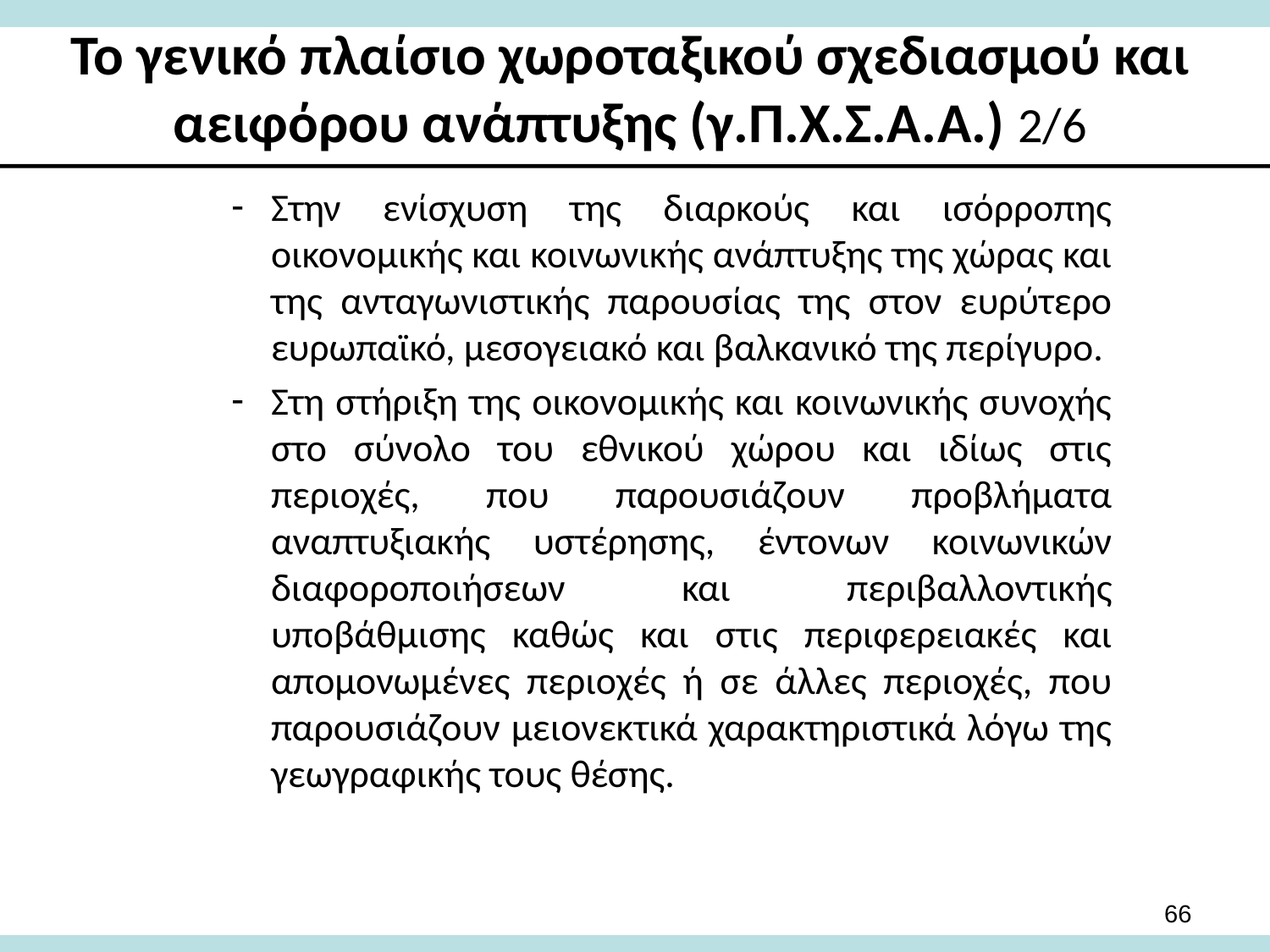

# Το γενικό πλαίσιο χωροταξικού σχεδιασμού και αειφόρου ανάπτυξης (γ.Π.Χ.Σ.Α.Α.) 2/6
Στην ενίσχυση της διαρκούς και ισόρροπης οικονομικής και κοινωνικής ανάπτυξης της χώρας και της ανταγωνιστικής παρουσίας της στον ευρύτερο ευρωπαϊκό, μεσογειακό και βαλκανικό της περίγυρο.
Στη στήριξη της οικονομικής και κοινωνικής συνοχής στο σύνολο του εθνικού χώρου και ιδίως στις περιοχές, που παρουσιάζουν προβλήματα αναπτυξιακής υστέρησης, έντονων κοινωνικών διαφοροποιήσεων και περιβαλλοντικής υποβάθμισης καθώς και στις περιφερειακές και απομονωμένες περιοχές ή σε άλλες περιοχές, που παρουσιάζουν μειονεκτικά χαρακτηριστικά λόγω της γεωγραφικής τους θέσης.

66